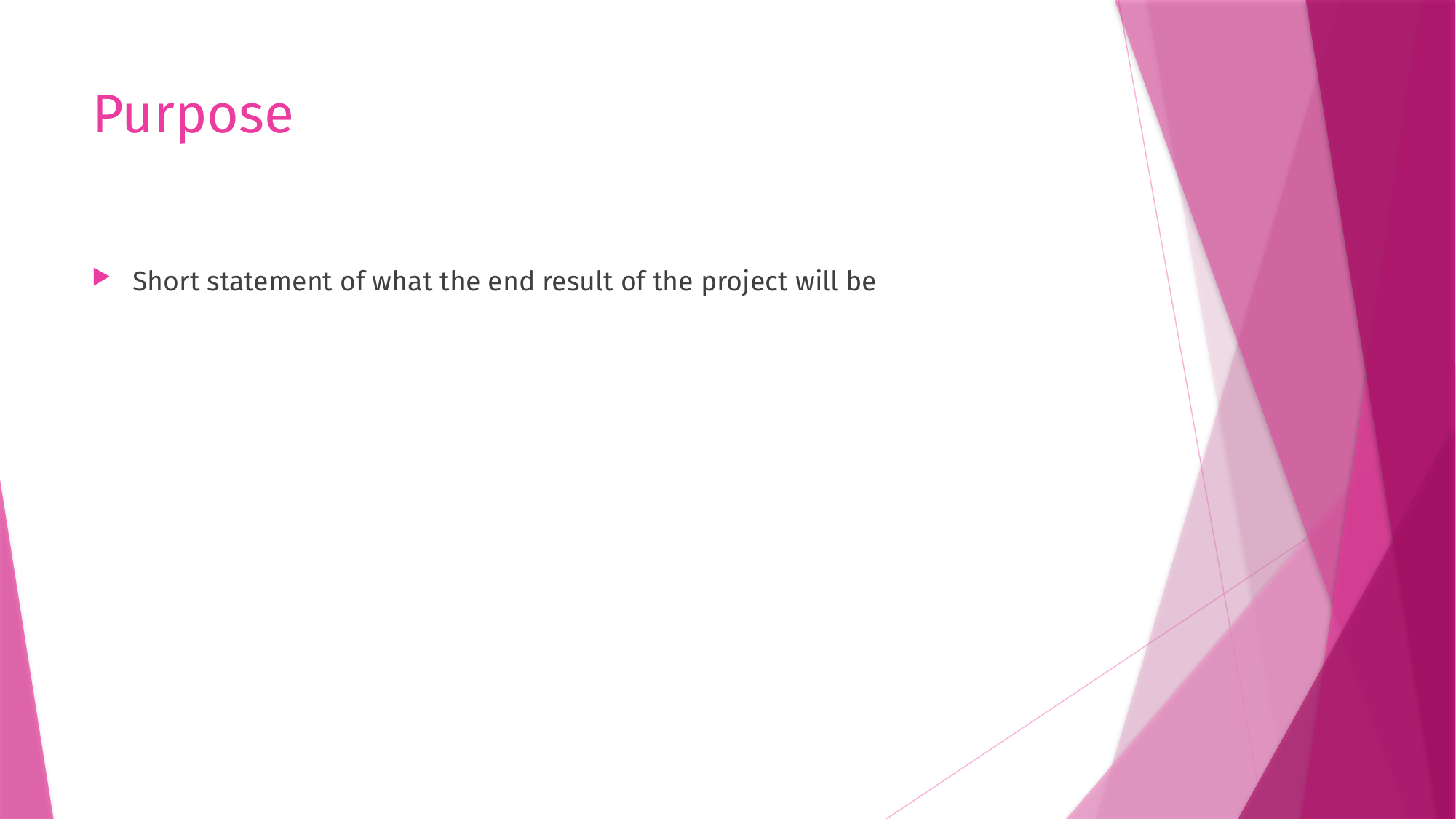

# Purpose
Short statement of what the end result of the project will be